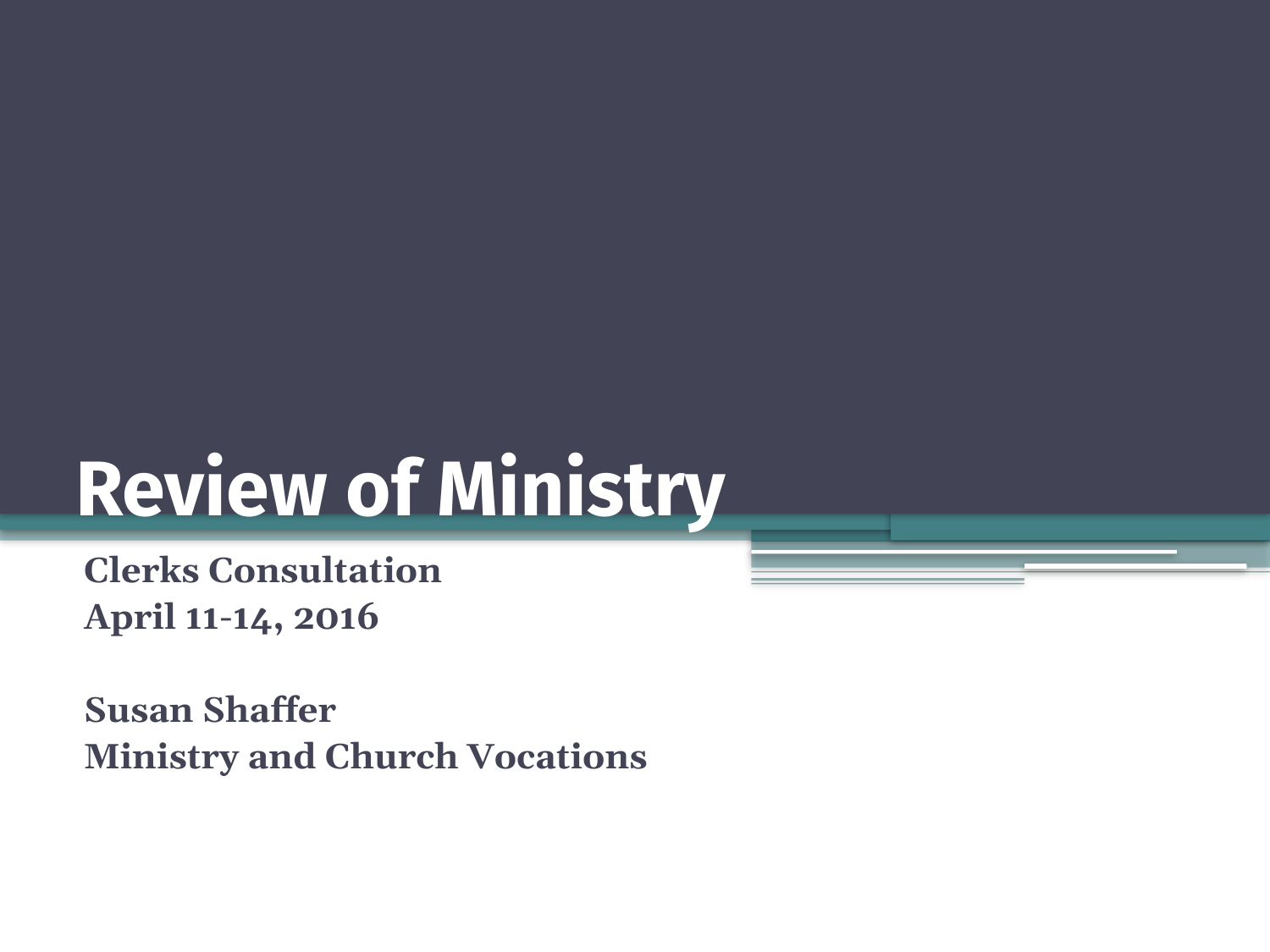

# Review of Ministry
Clerks Consultation
April 11-14, 2016

Susan Shaffer
Ministry and Church Vocations